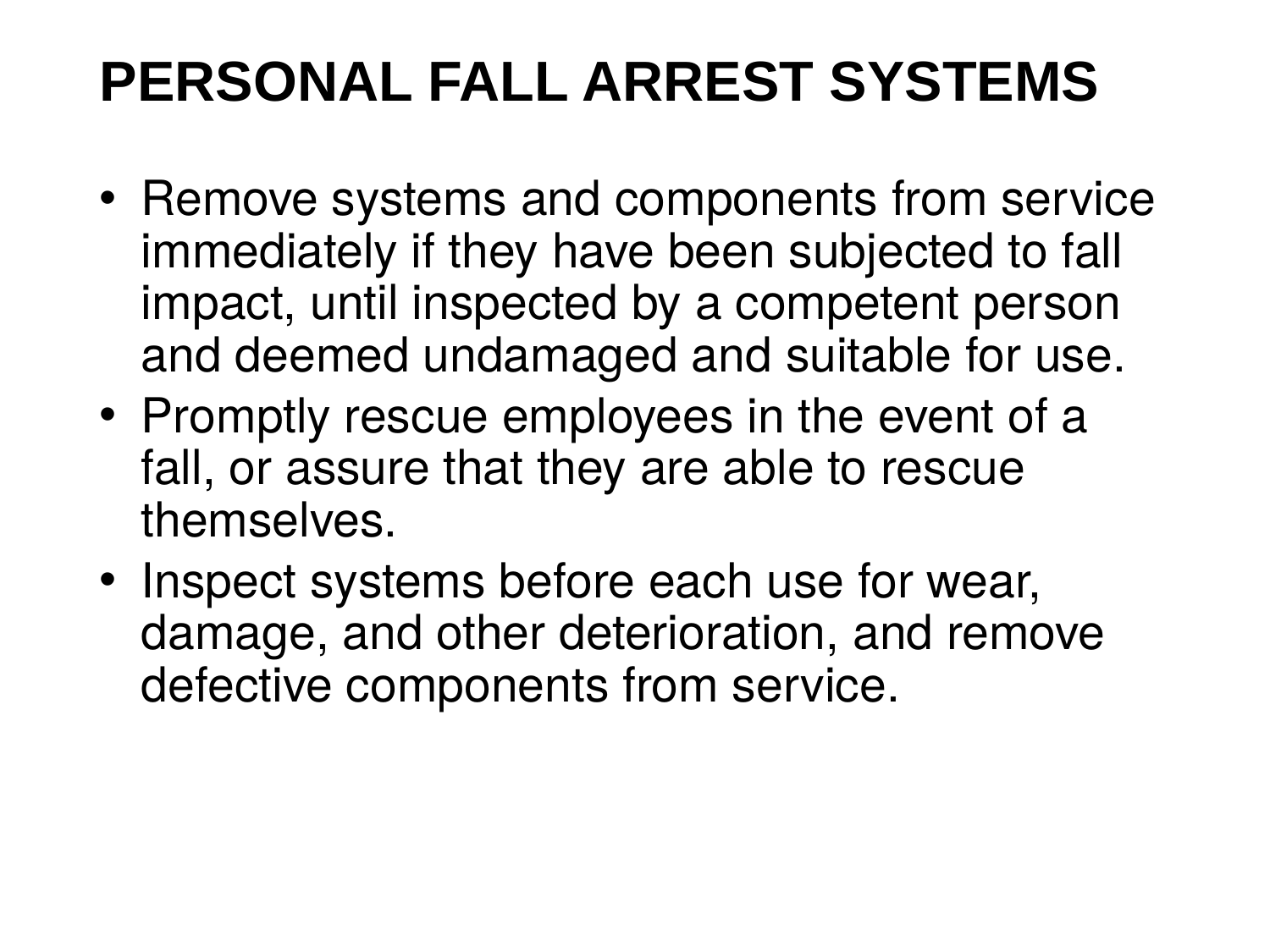

# Personal Fall Arrest Systems
Remove systems and components from service immediately if they have been subjected to fall impact, until inspected by a competent person and deemed undamaged and suitable for use.
Promptly rescue employees in the event of a fall, or assure that they are able to rescue themselves.
Inspect systems before each use for wear, damage, and other deterioration, and remove defective components from service.
99